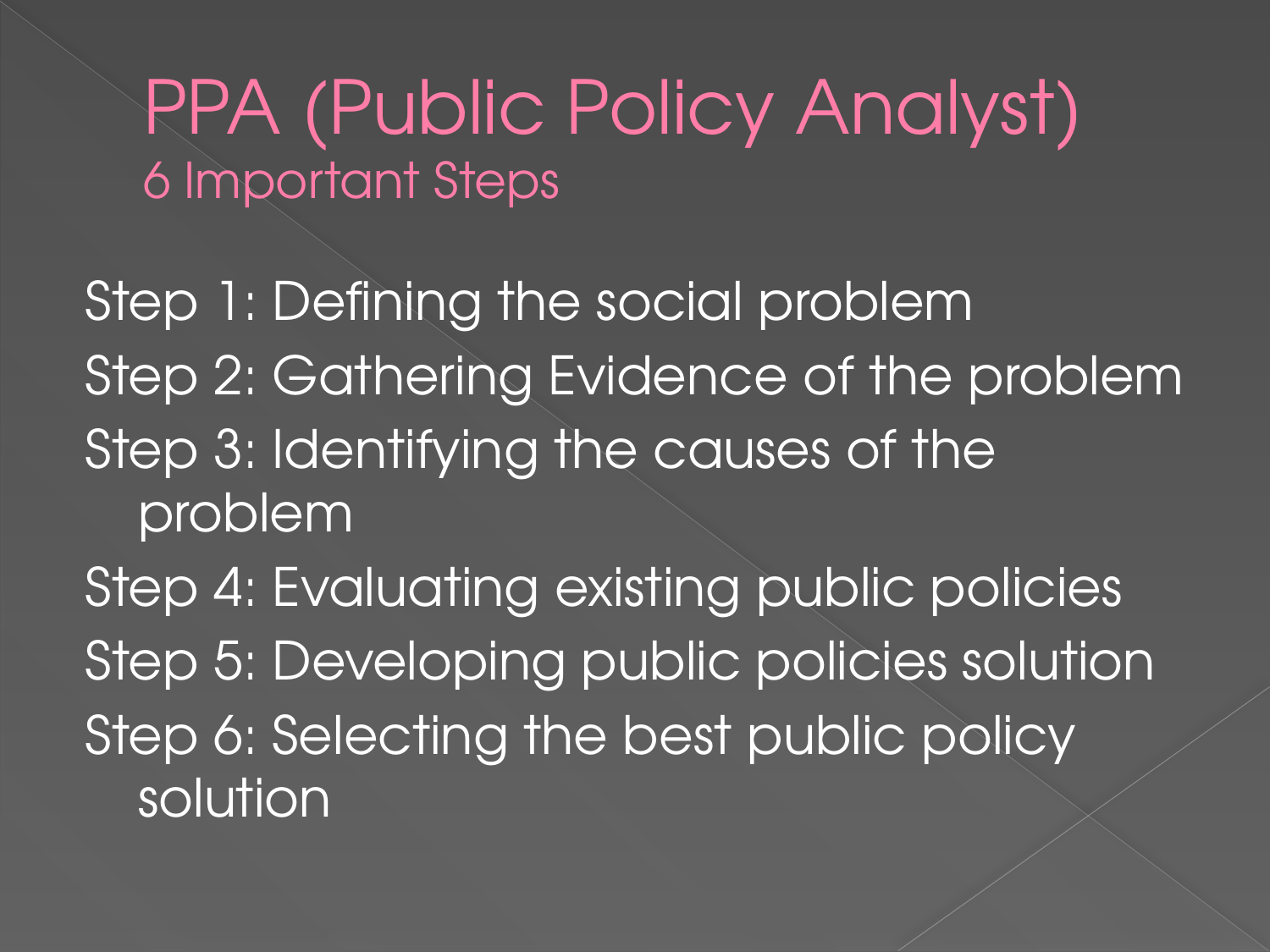

# PPA (Public Policy Analyst) 6 Important Steps
Step 1: Defining the social problem
Step 2: Gathering Evidence of the problem
Step 3: Identifying the causes of the problem
Step 4: Evaluating existing public policies
Step 5: Developing public policies solution
Step 6: Selecting the best public policy solution